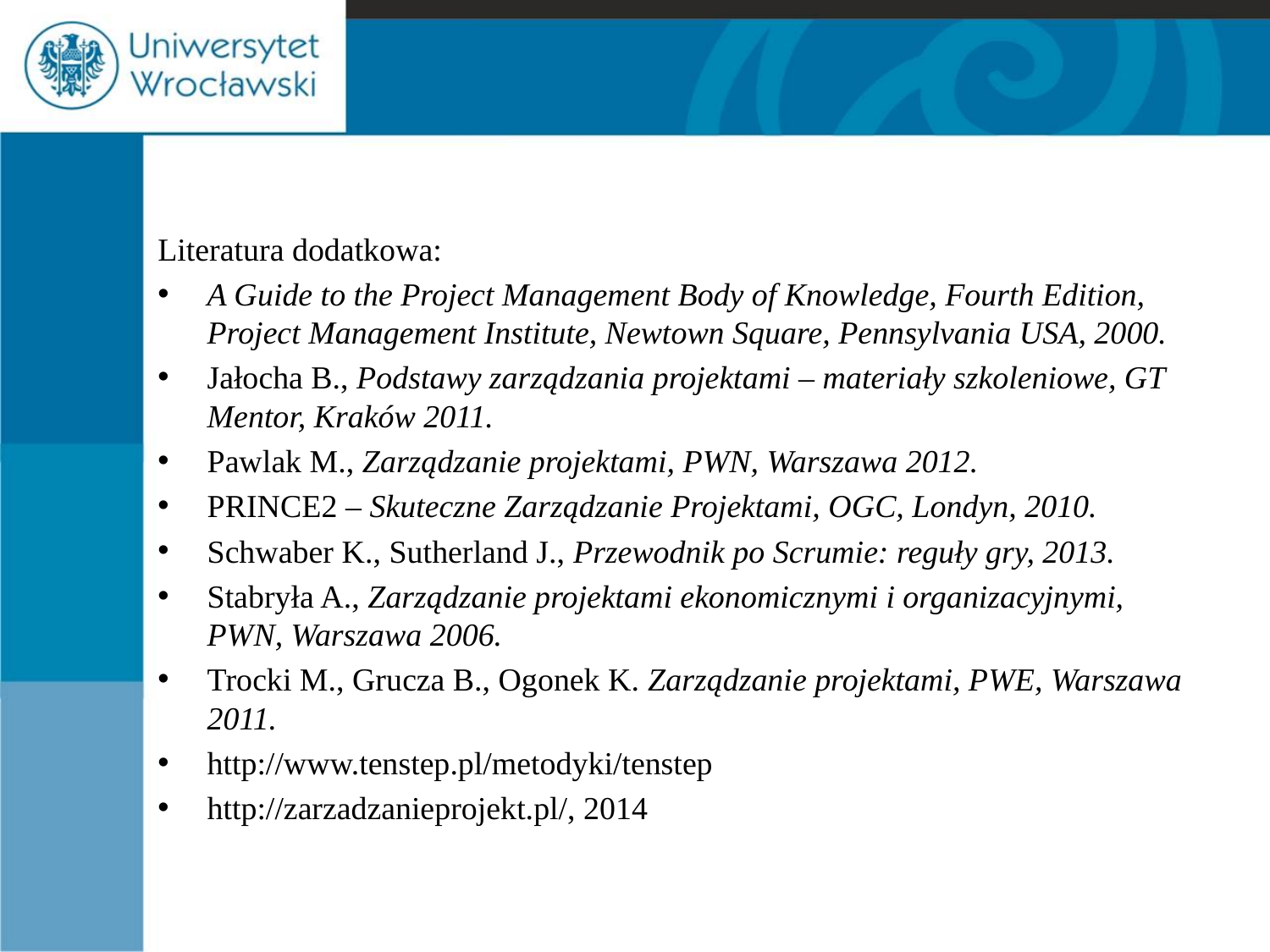

#
Literatura dodatkowa:
A Guide to the Project Management Body of Knowledge, Fourth Edition, Project Management Institute, Newtown Square, Pennsylvania USA, 2000.
Jałocha B., Podstawy zarządzania projektami – materiały szkoleniowe, GT Mentor, Kraków 2011.
Pawlak M., Zarządzanie projektami, PWN, Warszawa 2012.
PRINCE2 – Skuteczne Zarządzanie Projektami, OGC, Londyn, 2010.
Schwaber K., Sutherland J., Przewodnik po Scrumie: reguły gry, 2013.
Stabryła A., Zarządzanie projektami ekonomicznymi i organizacyjnymi, PWN, Warszawa 2006.
Trocki M., Grucza B., Ogonek K. Zarządzanie projektami, PWE, Warszawa 2011.
http://www.tenstep.pl/metodyki/tenstep
http://zarzadzanieprojekt.pl/, 2014